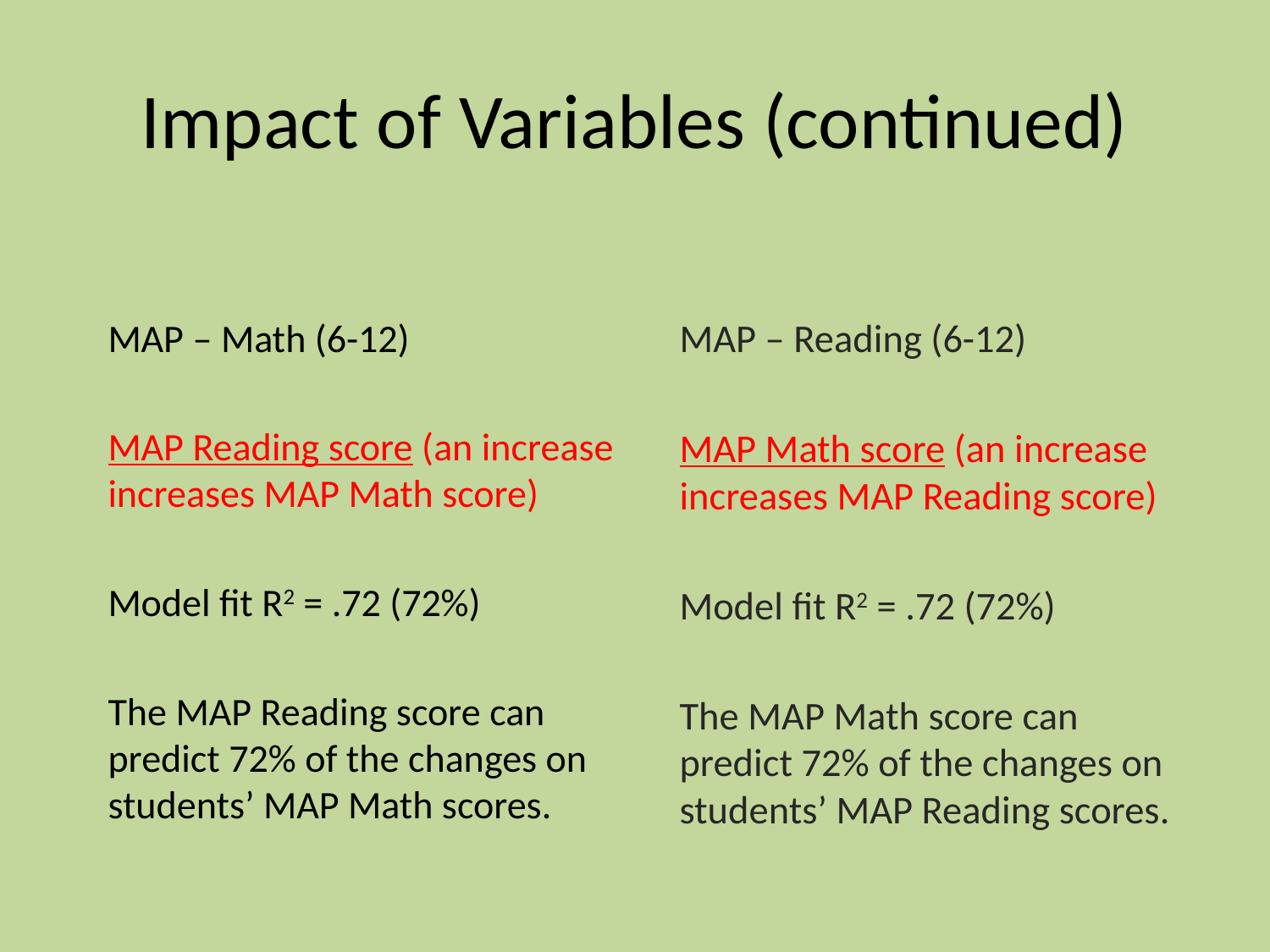

# Impact of Variables (continued)
MAP – Math (6-12)

MAP Reading score (an increase increases MAP Math score)

Model fit R2 = .72 (72%)

The MAP Reading score can predict 72% of the changes on students’ MAP Math scores.

MAP – Reading (6-12)

MAP Math score (an increase increases MAP Reading score)

Model fit R2 = .72 (72%)

The MAP Math score can predict 72% of the changes on students’ MAP Reading scores.